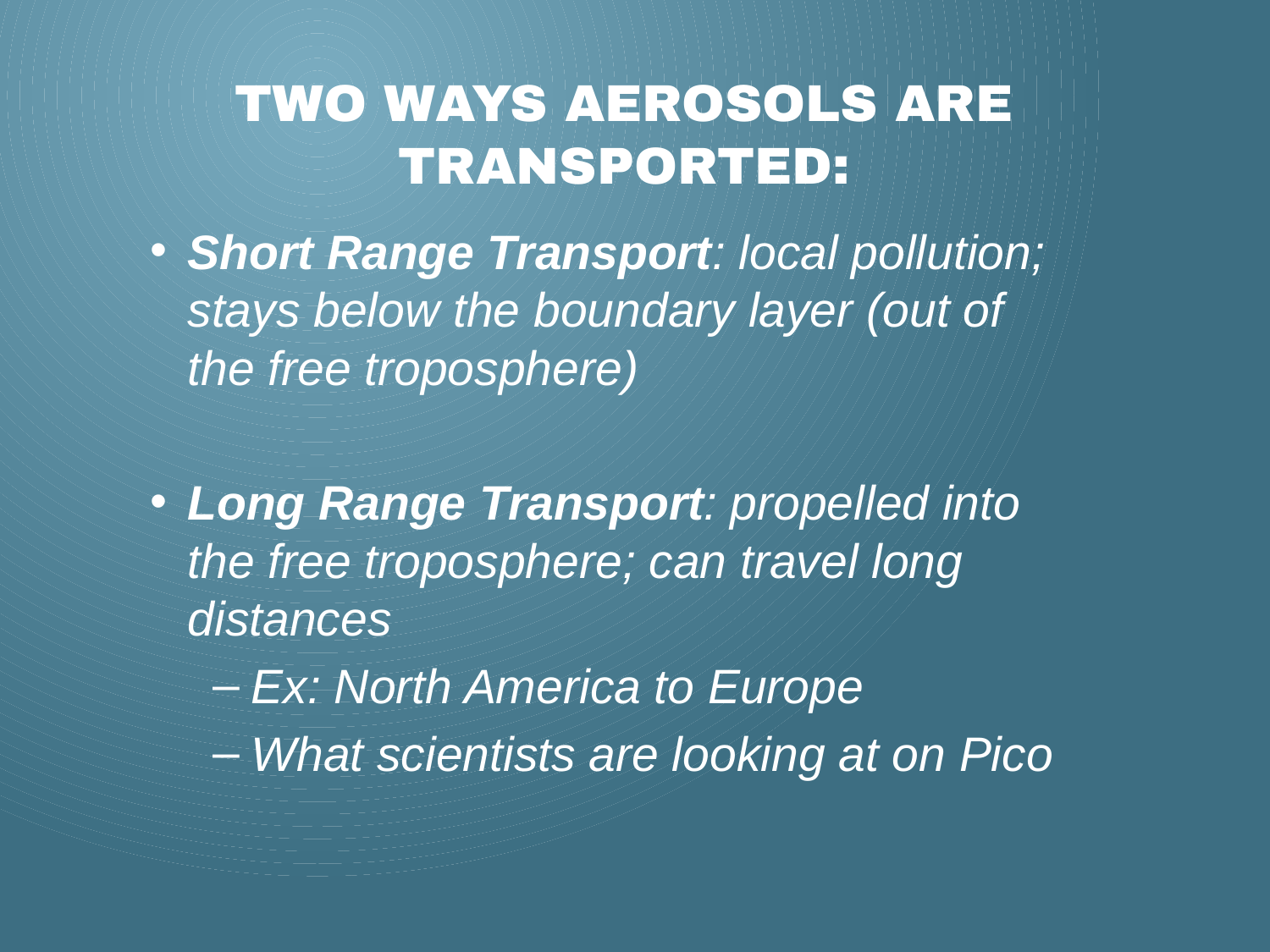

# Two ways aerosols are transported:
Short Range Transport: local pollution; stays below the boundary layer (out of the free troposphere)

Long Range Transport: propelled into the free troposphere; can travel long distances
Ex: North America to Europe
What scientists are looking at on Pico